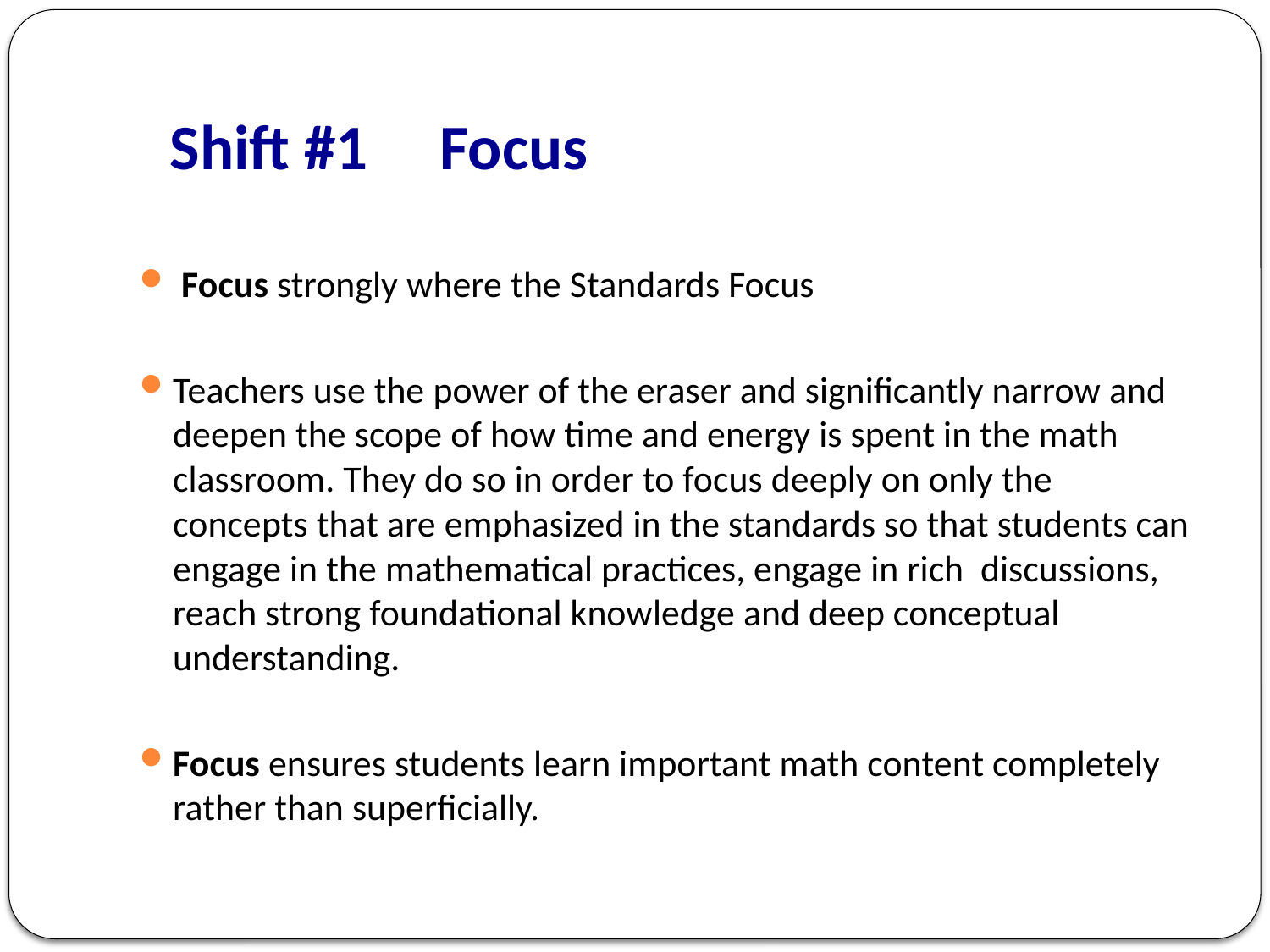

# Shift #1     Focus

 Focus strongly where the Standards Focus

Teachers use the power of the eraser and significantly narrow and deepen the scope of how time and energy is spent in the math classroom. They do so in order to focus deeply on only the concepts that are emphasized in the standards so that students can engage in the mathematical practices, engage in rich  discussions,  reach strong foundational knowledge and deep conceptual understanding.

Focus ensures students learn important math content completely rather than superficially.